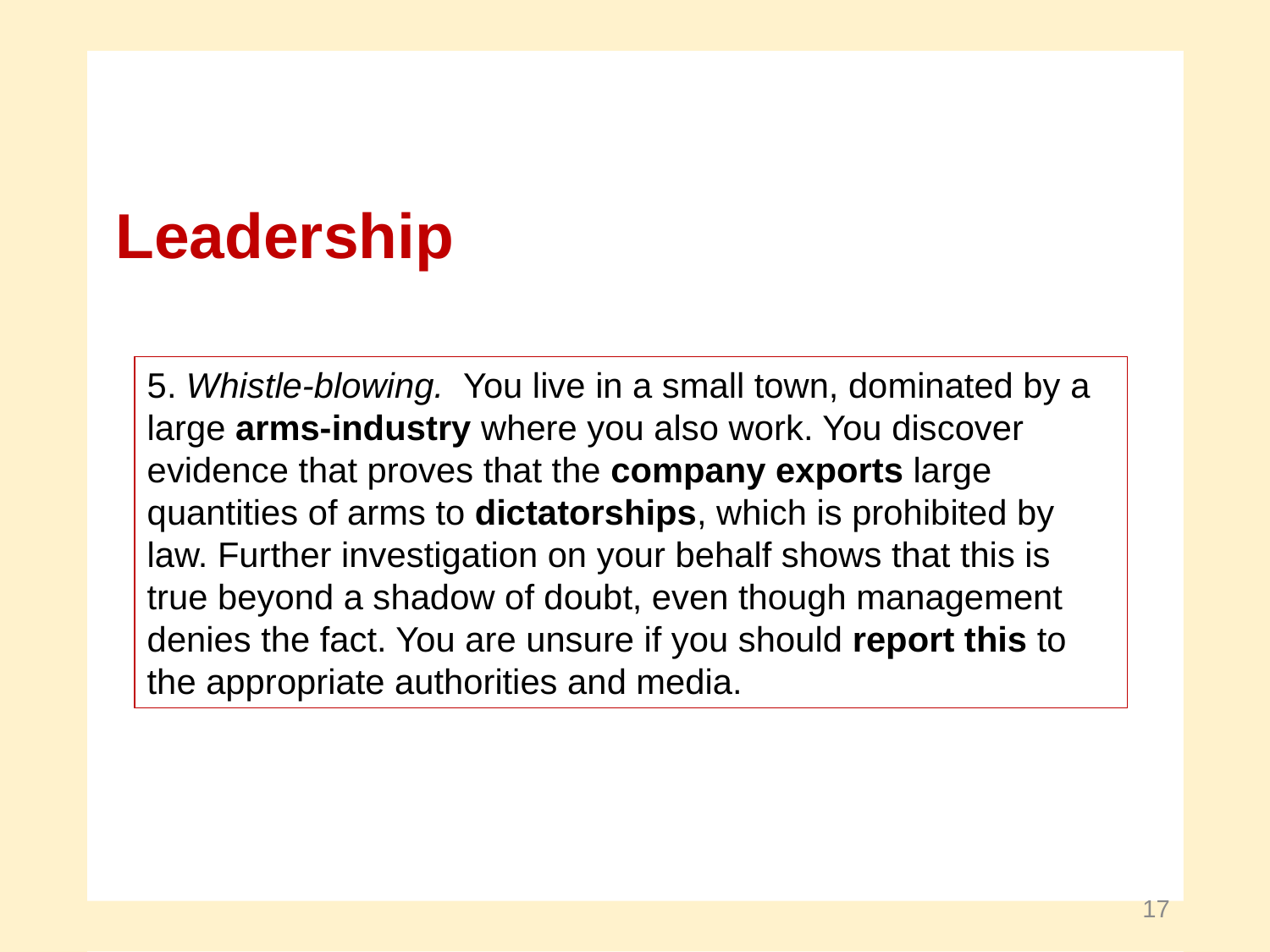

# Leadership
5. Whistle-blowing.  You live in a small town, dominated by a large arms-industry where you also work. You discover evidence that proves that the company exports large quantities of arms to dictatorships, which is prohibited by law. Further investigation on your behalf shows that this is true beyond a shadow of doubt, even though management denies the fact. You are unsure if you should report this to the appropriate authorities and media.
17